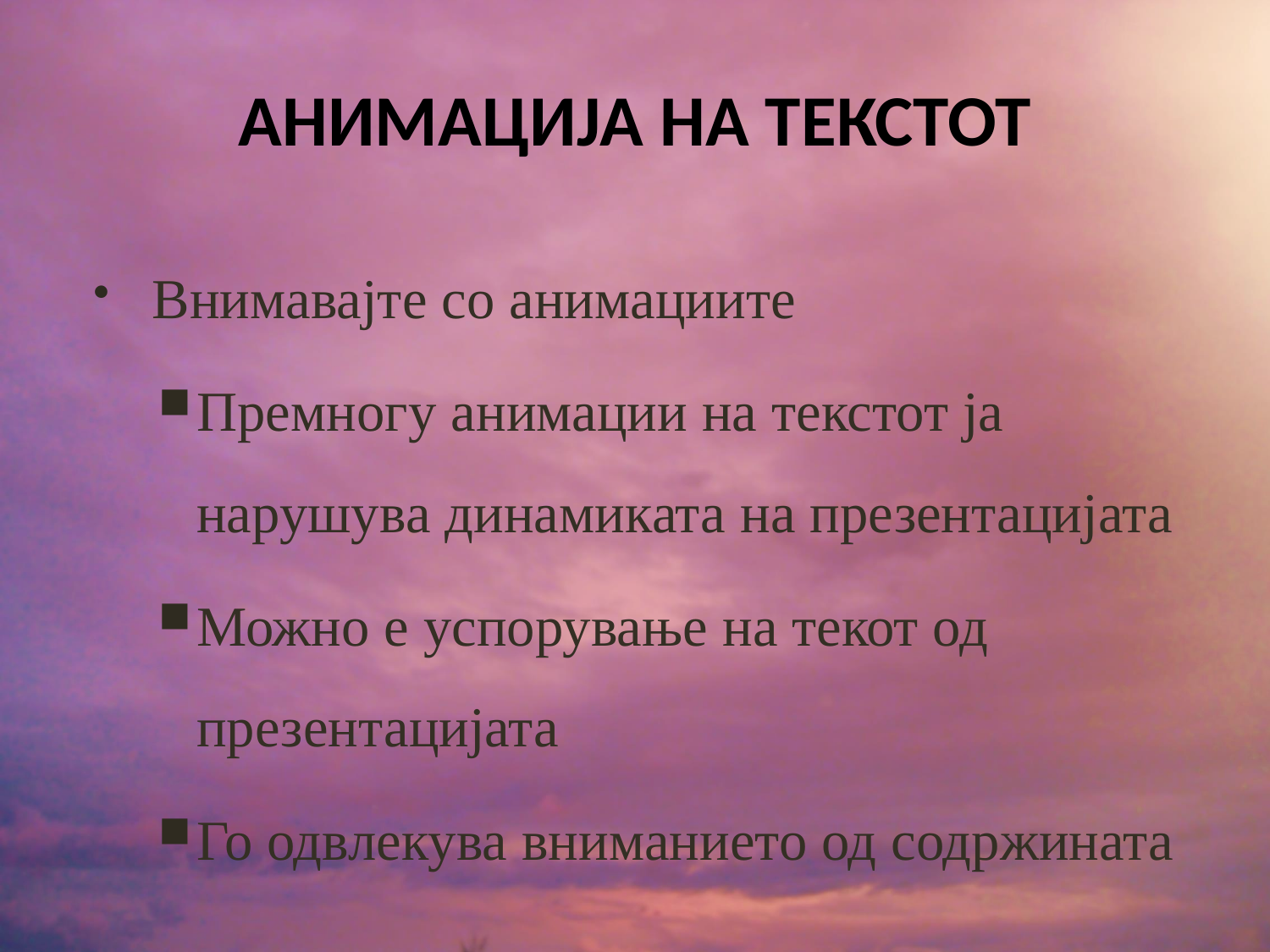

# АНИМАЦИЈА НА ТЕКСТОТ
Внимавајте со анимациите
Премногу анимации на текстот ја нарушува динамиката на презентацијата
Можно е успорување на текот од презентацијата
Го одвлекува вниманието од содржината